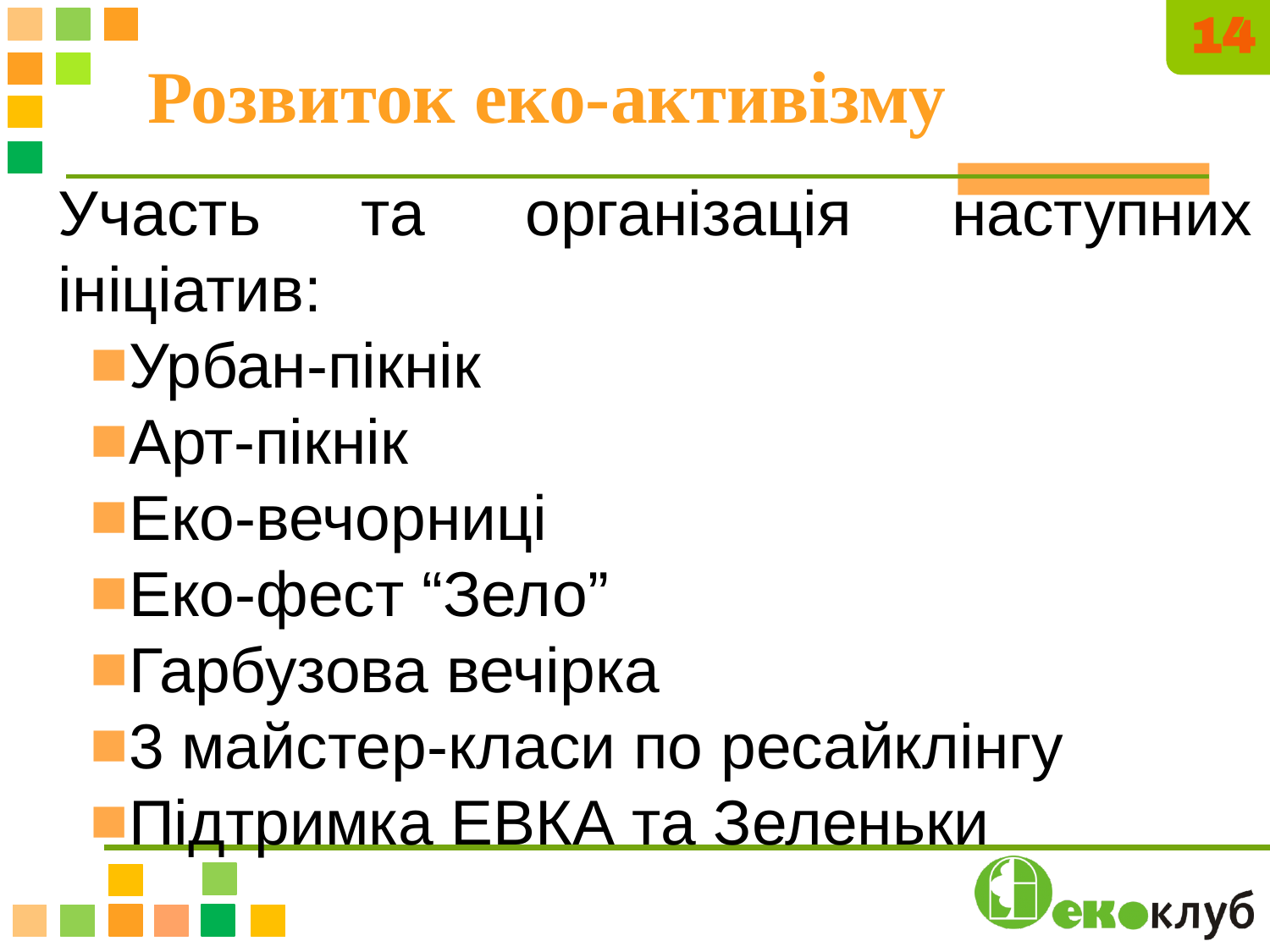

14
# Розвиток еко-активізму
Участь та організація наступних ініціатив:
Урбан-пікнік
Арт-пікнік
Еко-вечорниці
Еко-фест “Зело”
Гарбузова вечірка
3 майстер-класи по ресайклінгу
Підтримка ЕВКА та Зеленьки